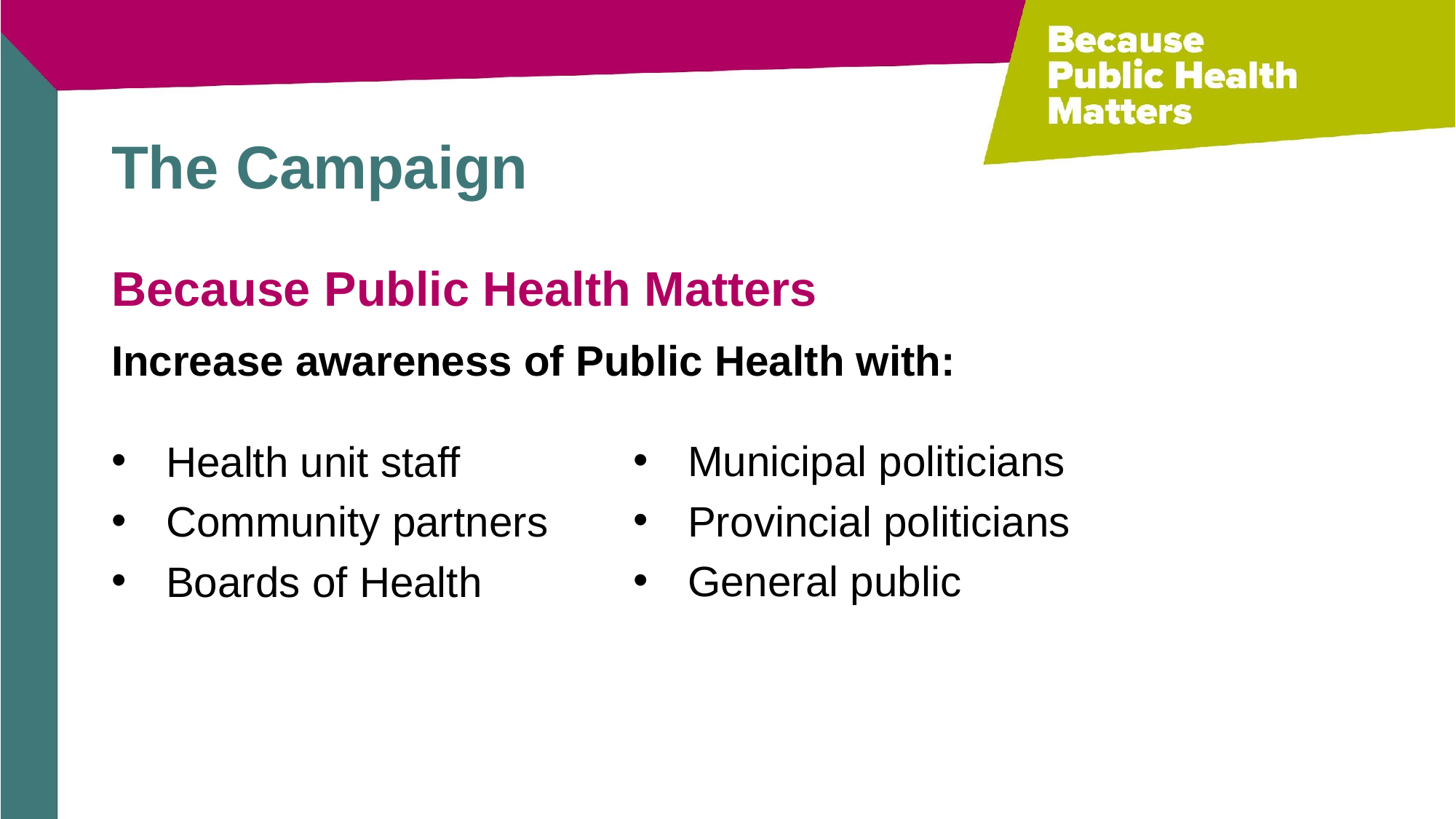

# The Campaign
Because Public Health Matters
Increase awareness of Public Health with:
Municipal politicians
Provincial politicians
General public

Health unit staff
Community partners
Boards of Health